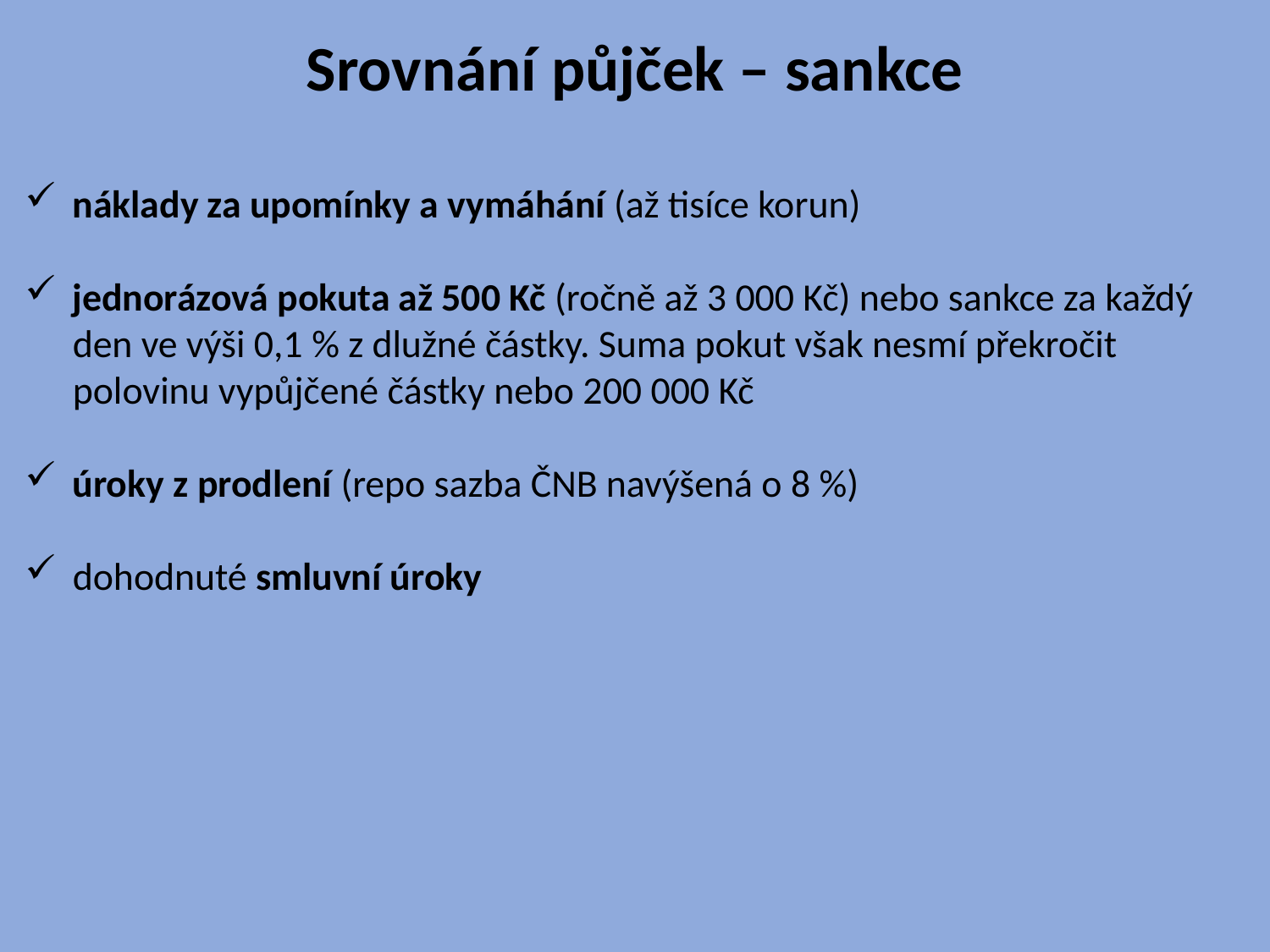

Srovnání půjček – sankce

náklady za upomínky a vymáhání (až tisíce korun)

jednorázová pokuta až 500 Kč (ročně až 3 000 Kč) nebo sankce za každý den ve výši 0,1 % z dlužné částky. Suma pokut však nesmí překročit polovinu vypůjčené částky nebo 200 000 Kč

úroky z prodlení (repo sazba ČNB navýšená o 8 %)

dohodnuté smluvní úroky